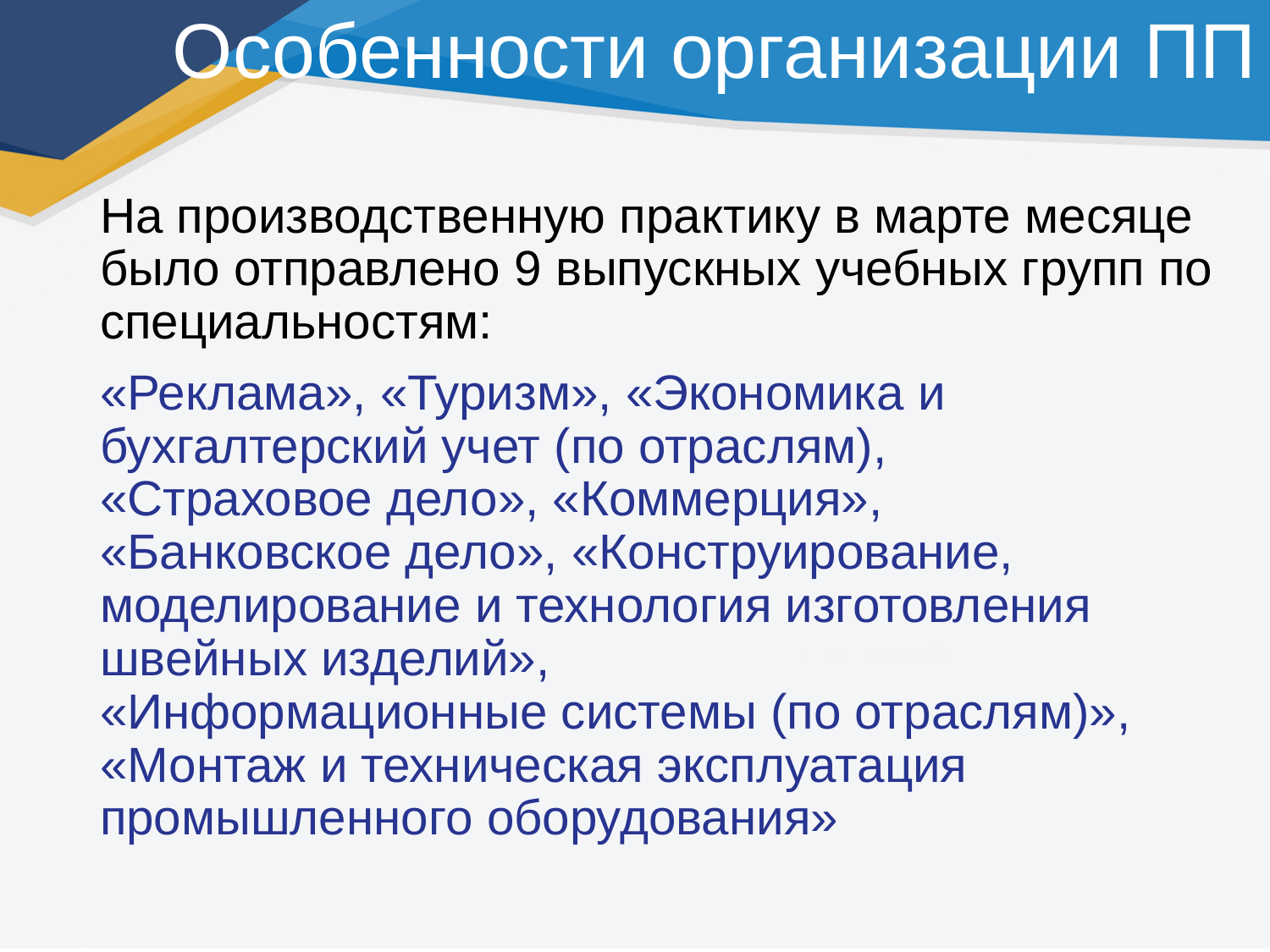

# Особенности организации ПП
На производственную практику в марте месяце было отправлено 9 выпускных учебных групп по специальностям:
«Реклама», «Туризм», «Экономика и бухгалтерский учет (по отраслям),
«Страховое дело», «Коммерция»,
«Банковское дело», «Конструирование, моделирование и технология изготовления швейных изделий»,
«Информационные системы (по отраслям)», «Монтаж и техническая эксплуатация промышленного оборудования»